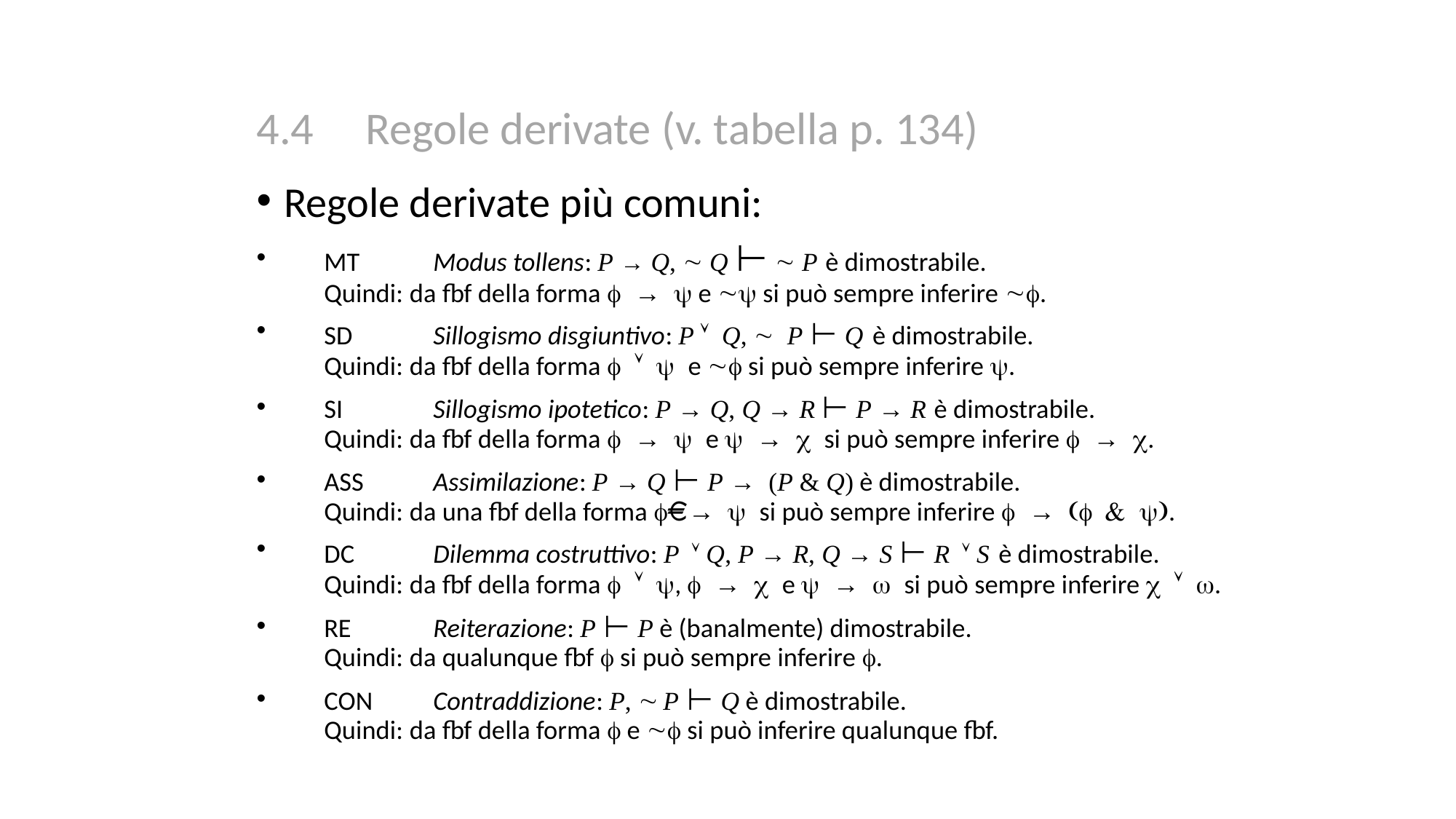

# 4.4	Regole derivate (v. tabella p. 134)
Regole derivate più comuni:
MT	Modus tollens: P → Q, ∼ Q ⊢ ∼ P è dimostrabile.
Quindi: da fbf della forma φ → ψ e ∼ψ si può sempre inferire ∼φ.
SD	Sillogismo disgiuntivo: P ∨ Q, ∼ P ⊢ Q è dimostrabile.
Quindi: da fbf della forma φ ∨ ψ e ∼φ si può sempre inferire ψ.
SI	Sillogismo ipotetico: P → Q, Q → R ⊢ P → R è dimostrabile.
Quindi: da fbf della forma φ → ψ e ψ → χ si può sempre inferire φ → χ.
ASS	Assimilazione: P → Q ⊢ P →  (P & Q) è dimostrabile.
Quindi: da una fbf della forma φ → ψ si può sempre inferire φ → (φ & ψ).
DC	Dilemma costruttivo: P ∨ Q, P → R, Q → S ⊢ R ∨ S è dimostrabile.
Quindi: da fbf della forma φ ∨ ψ, φ → χ e ψ → ω si può sempre inferire χ ∨ ω.
RE	Reiterazione: P ⊢ P è (banalmente) dimostrabile.
Quindi: da qualunque fbf φ si può sempre inferire φ.
CON	Contraddizione: P, ∼ P ⊢ Q è dimostrabile.
Quindi: da fbf della forma φ e ∼φ si può inferire qualunque fbf.